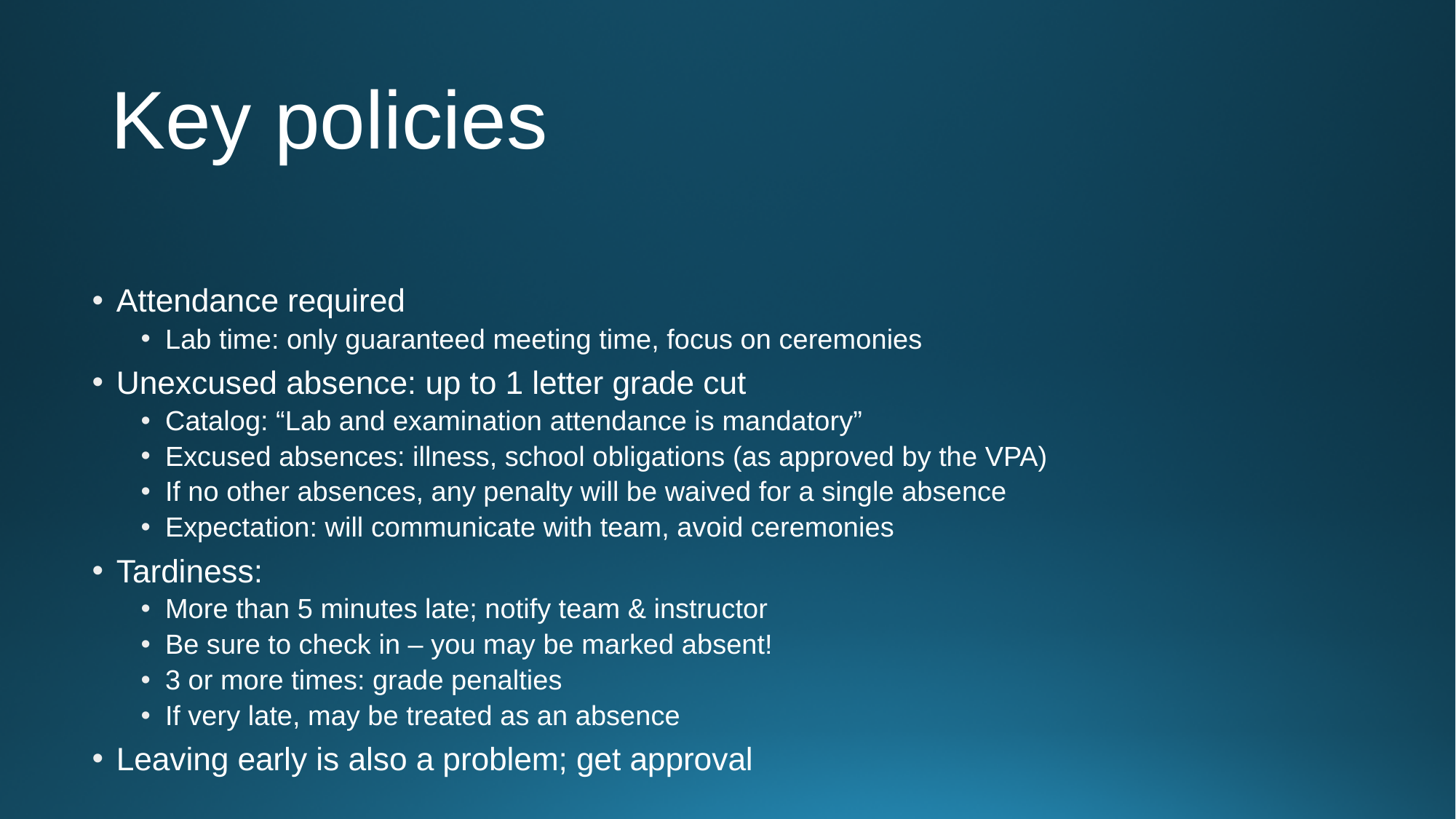

# Key policies
Attendance required
Lab time: only guaranteed meeting time, focus on ceremonies
Unexcused absence: up to 1 letter grade cut
Catalog: “Lab and examination attendance is mandatory”
Excused absences: illness, school obligations (as approved by the VPA)
If no other absences, any penalty will be waived for a single absence
Expectation: will communicate with team, avoid ceremonies
Tardiness:
More than 5 minutes late; notify team & instructor
Be sure to check in – you may be marked absent!
3 or more times: grade penalties
If very late, may be treated as an absence
Leaving early is also a problem; get approval